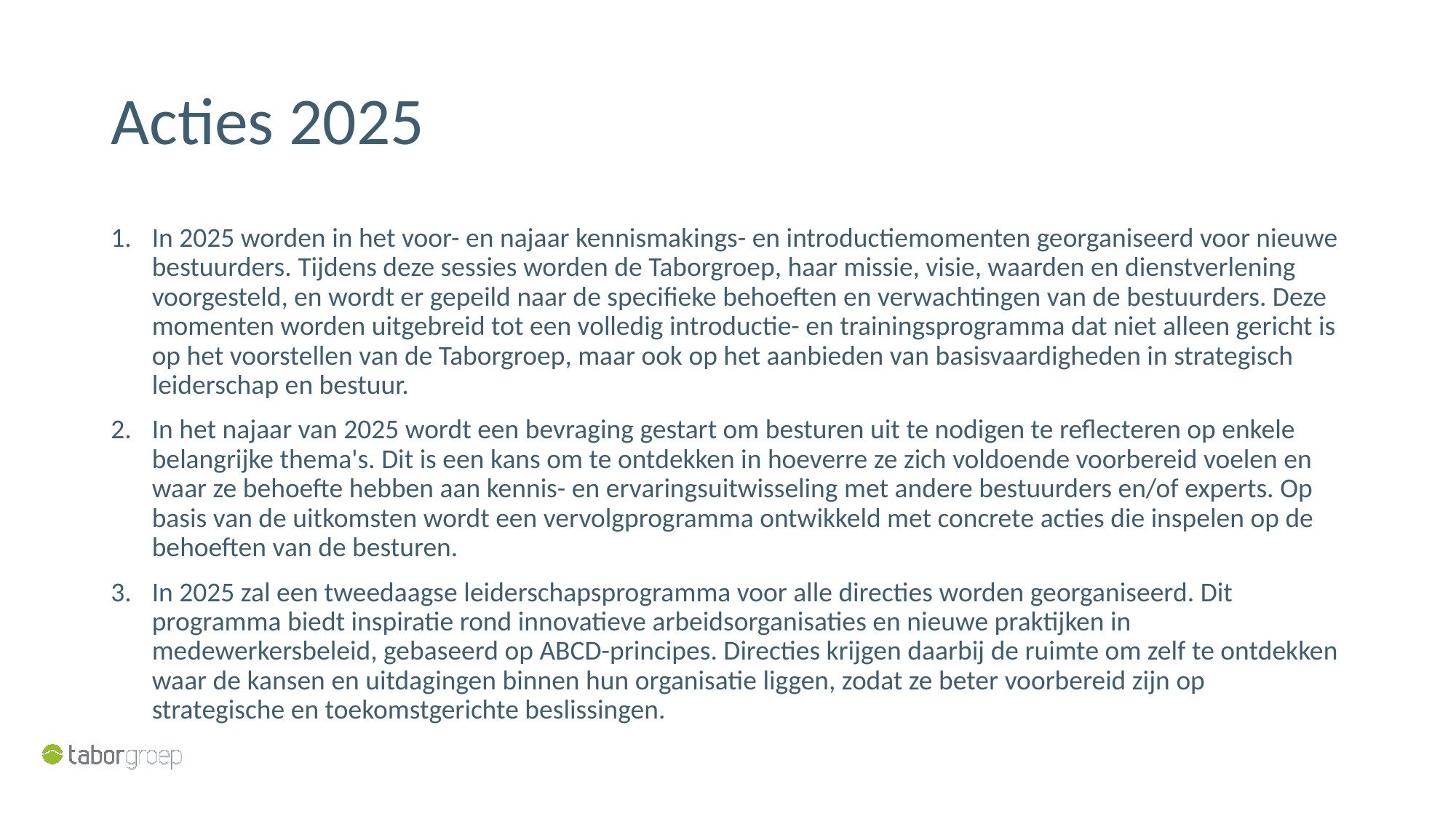

# Acties 2025
In 2025 worden in het voor- en najaar kennismakings- en introductiemomenten georganiseerd voor nieuwe bestuurders. Tijdens deze sessies worden de Taborgroep, haar missie, visie, waarden en dienstverlening voorgesteld, en wordt er gepeild naar de specifieke behoeften en verwachtingen van de bestuurders. Deze momenten worden uitgebreid tot een volledig introductie- en trainingsprogramma dat niet alleen gericht is op het voorstellen van de Taborgroep, maar ook op het aanbieden van basisvaardigheden in strategisch leiderschap en bestuur.
In het najaar van 2025 wordt een bevraging gestart om besturen uit te nodigen te reflecteren op enkele belangrijke thema's. Dit is een kans om te ontdekken in hoeverre ze zich voldoende voorbereid voelen en waar ze behoefte hebben aan kennis- en ervaringsuitwisseling met andere bestuurders en/of experts. Op basis van de uitkomsten wordt een vervolgprogramma ontwikkeld met concrete acties die inspelen op de behoeften van de besturen.
In 2025 zal een tweedaagse leiderschapsprogramma voor alle directies worden georganiseerd. Dit programma biedt inspiratie rond innovatieve arbeidsorganisaties en nieuwe praktijken in medewerkersbeleid, gebaseerd op ABCD-principes. Directies krijgen daarbij de ruimte om zelf te ontdekken waar de kansen en uitdagingen binnen hun organisatie liggen, zodat ze beter voorbereid zijn op strategische en toekomstgerichte beslissingen.